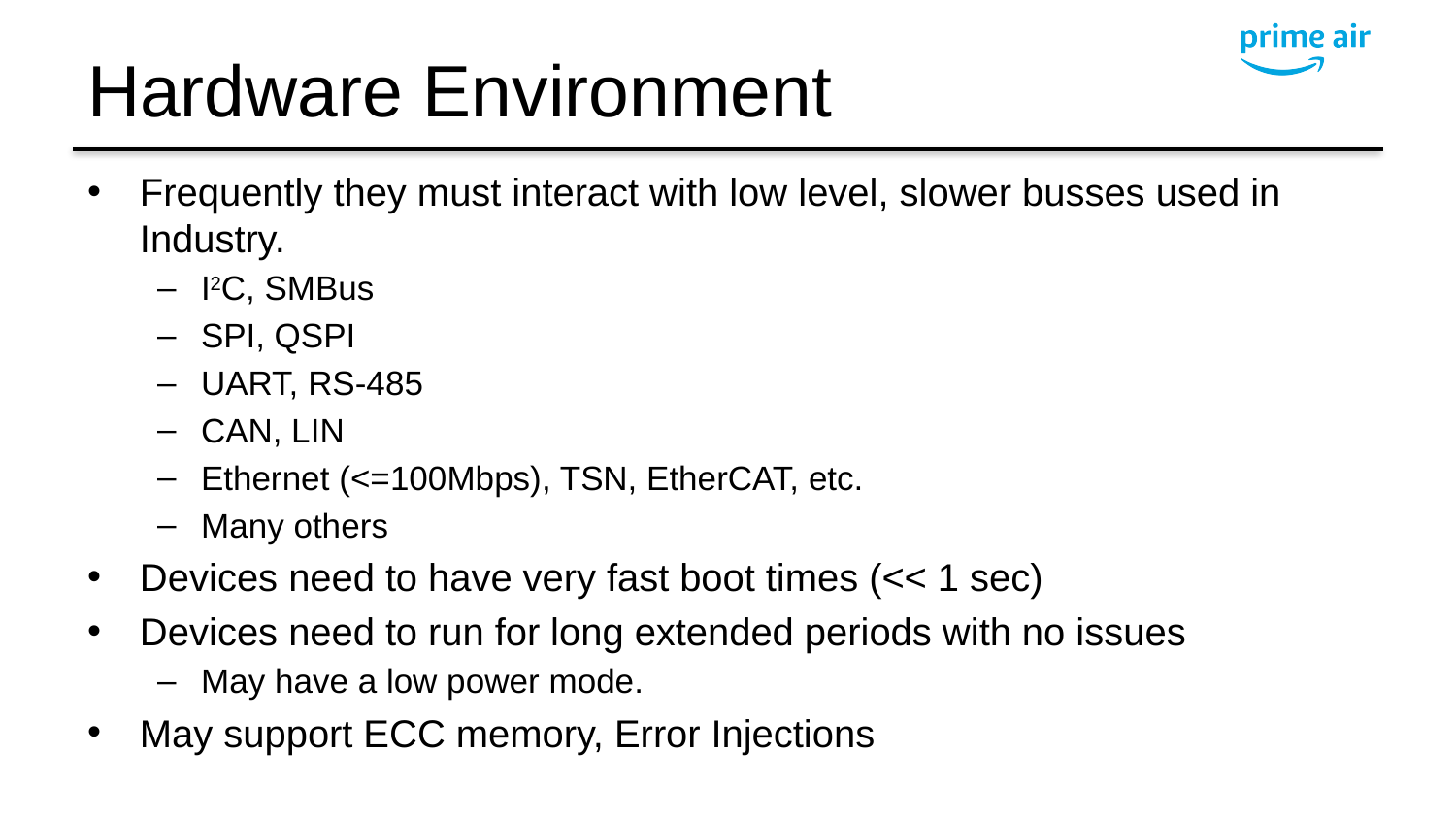

# Hardware Environment
Frequently they must interact with low level, slower busses used in Industry.
I2C, SMBus
SPI, QSPI
UART, RS-485
CAN, LIN
Ethernet (<=100Mbps), TSN, EtherCAT, etc.
Many others
Devices need to have very fast boot times (<< 1 sec)
Devices need to run for long extended periods with no issues
May have a low power mode.
May support ECC memory, Error Injections